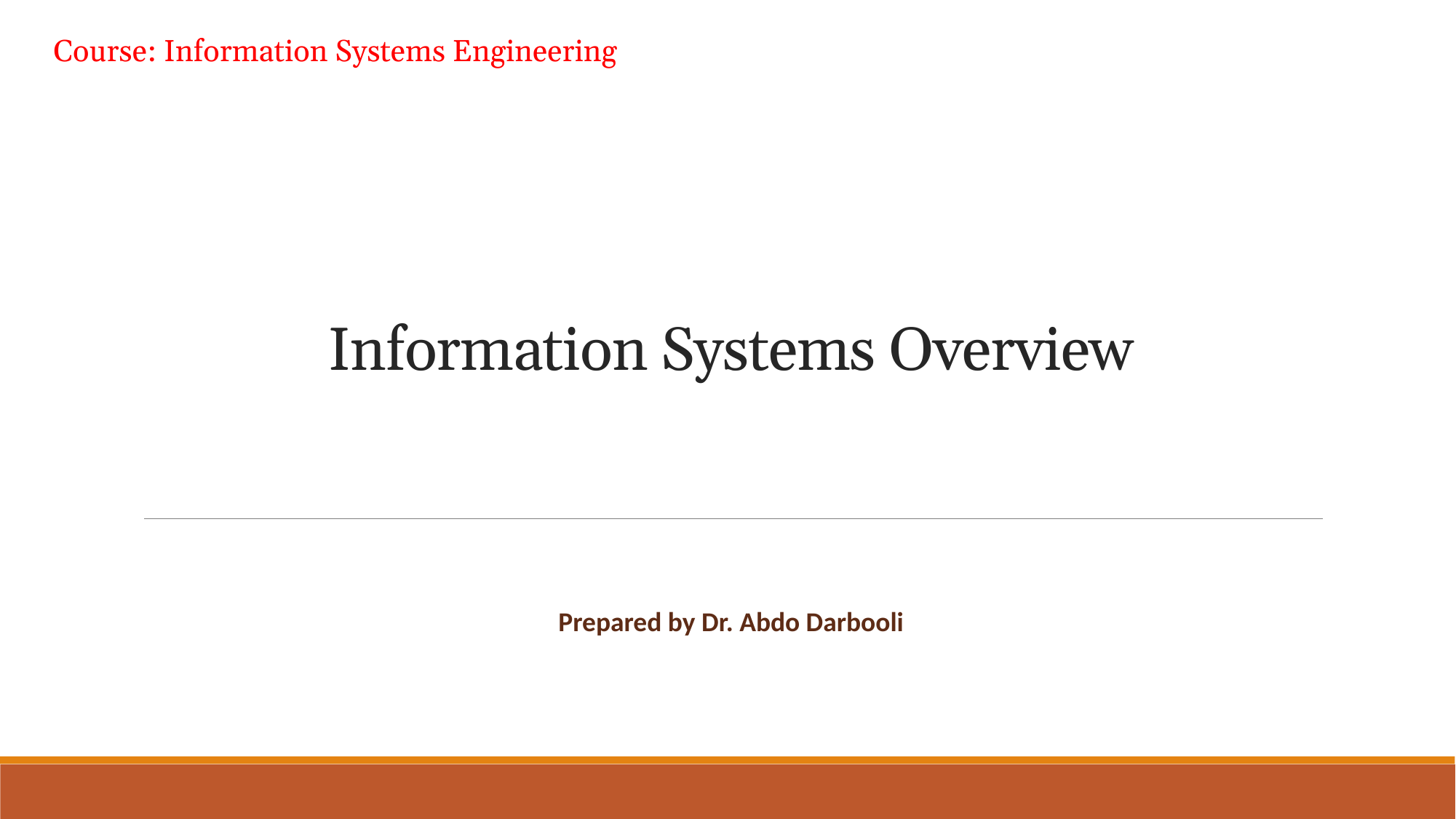

Course: Information Systems Engineering
# Information Systems Overview
Prepared by Dr. Abdo Darbooli